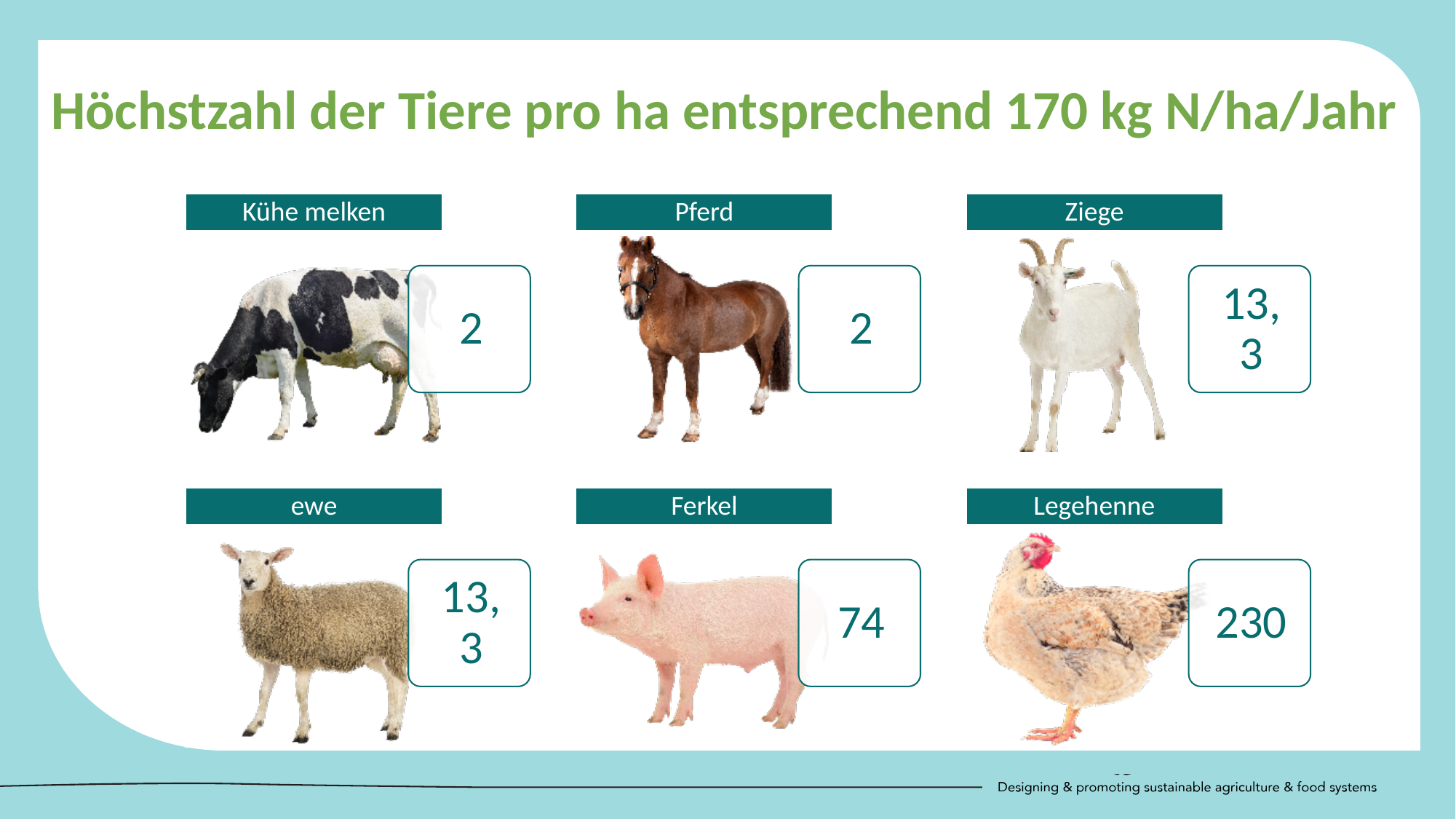

Höchstzahl der Tiere pro ha entsprechend 170 kg N/ha/Jahr
2
Kühe melken
2
Pferd
13,3
Ziege
13,3
ewe
74
Ferkel
230
Legehenne